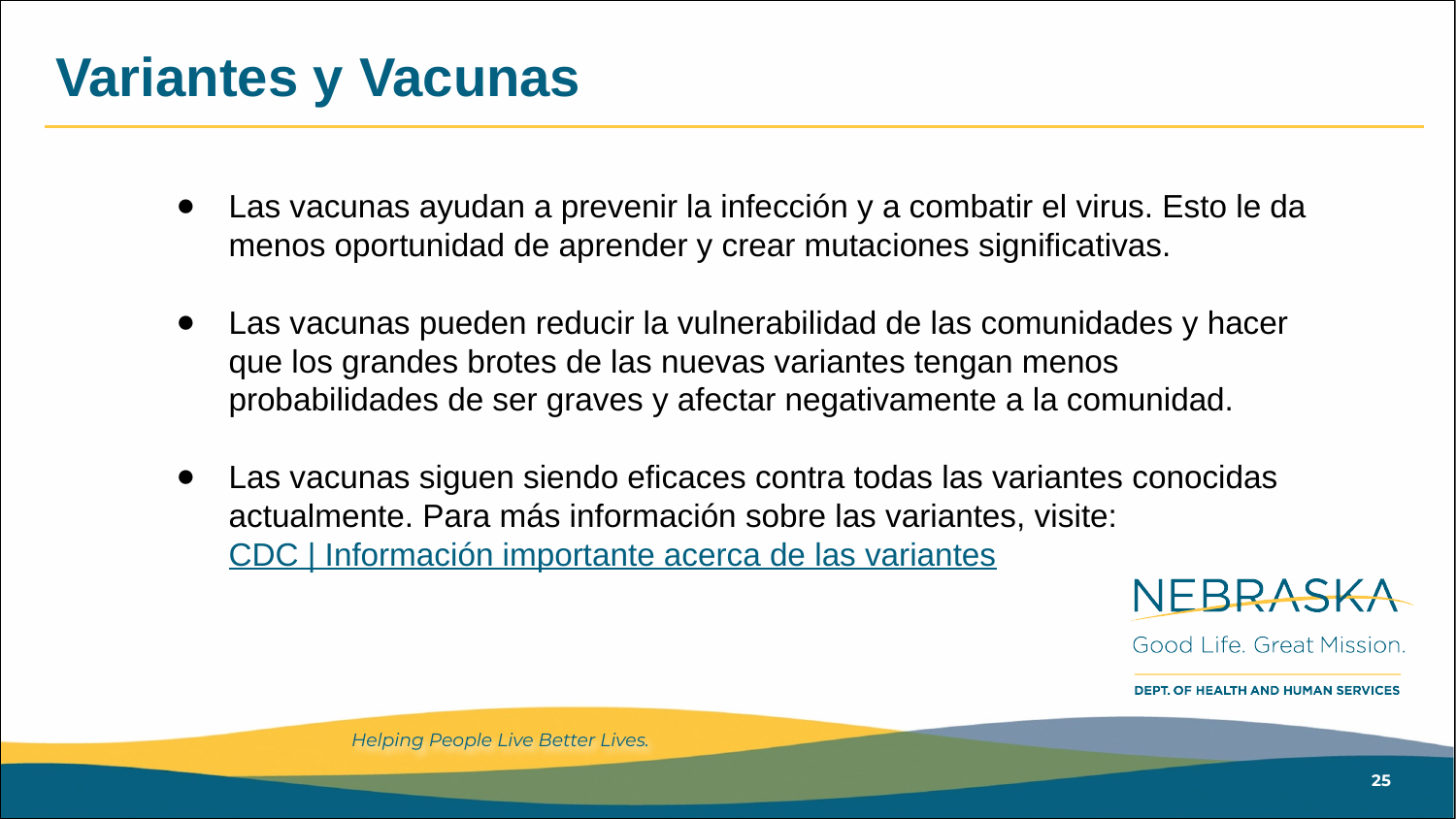

# Variantes y Vacunas
Las vacunas ayudan a prevenir la infección y a combatir el virus. Esto le da menos oportunidad de aprender y crear mutaciones significativas.

Las vacunas pueden reducir la vulnerabilidad de las comunidades y hacer que los grandes brotes de las nuevas variantes tengan menos probabilidades de ser graves y afectar negativamente a la comunidad.

Las vacunas siguen siendo eficaces contra todas las variantes conocidas actualmente. Para más información sobre las variantes, visite: CDC | Información importante acerca de las variantes